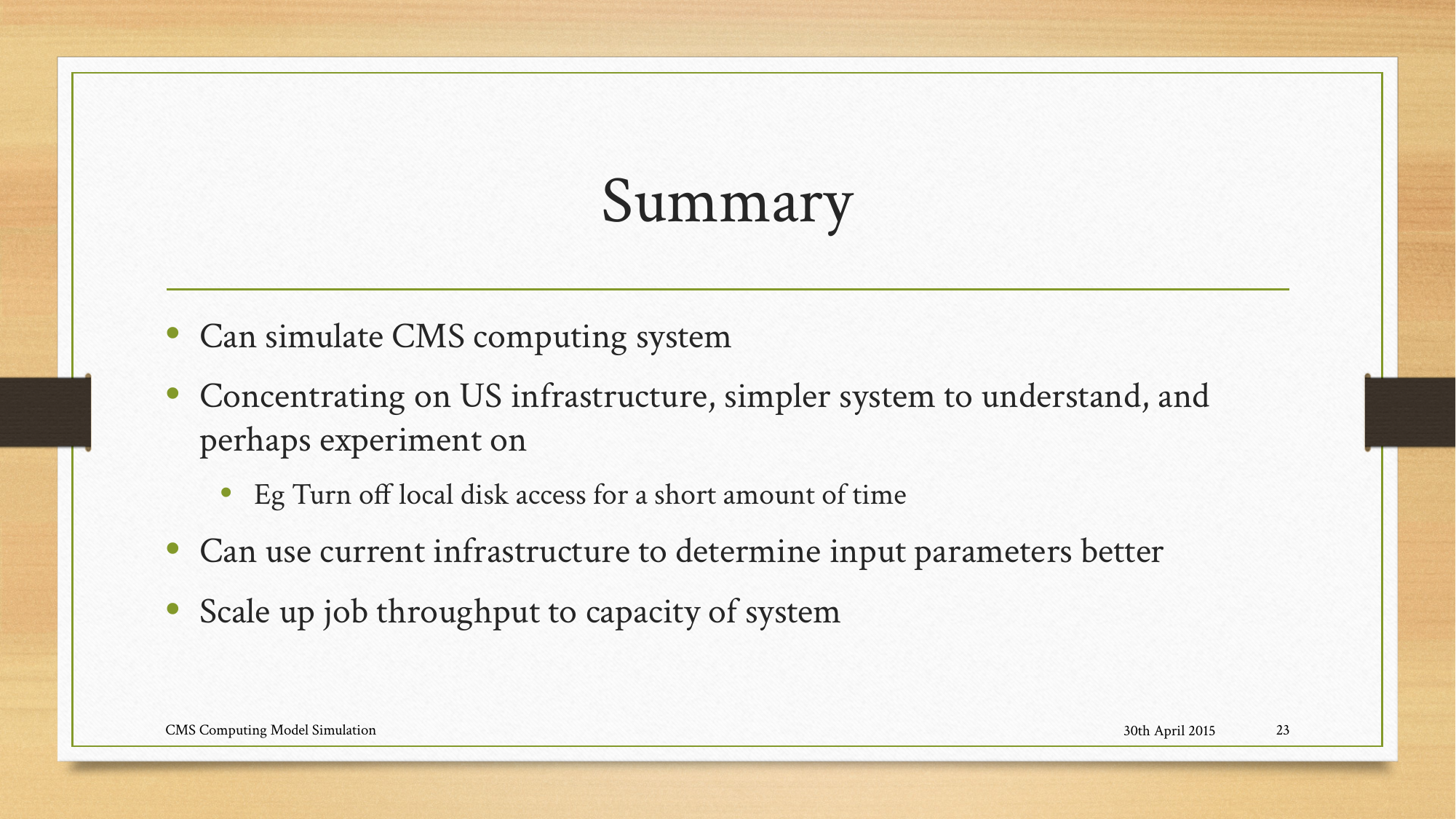

# Summary
Can simulate CMS computing system
Concentrating on US infrastructure, simpler system to understand, and perhaps experiment on
Eg Turn off local disk access for a short amount of time
Can use current infrastructure to determine input parameters better
Scale up job throughput to capacity of system
CMS Computing Model Simulation
30th April 2015
23